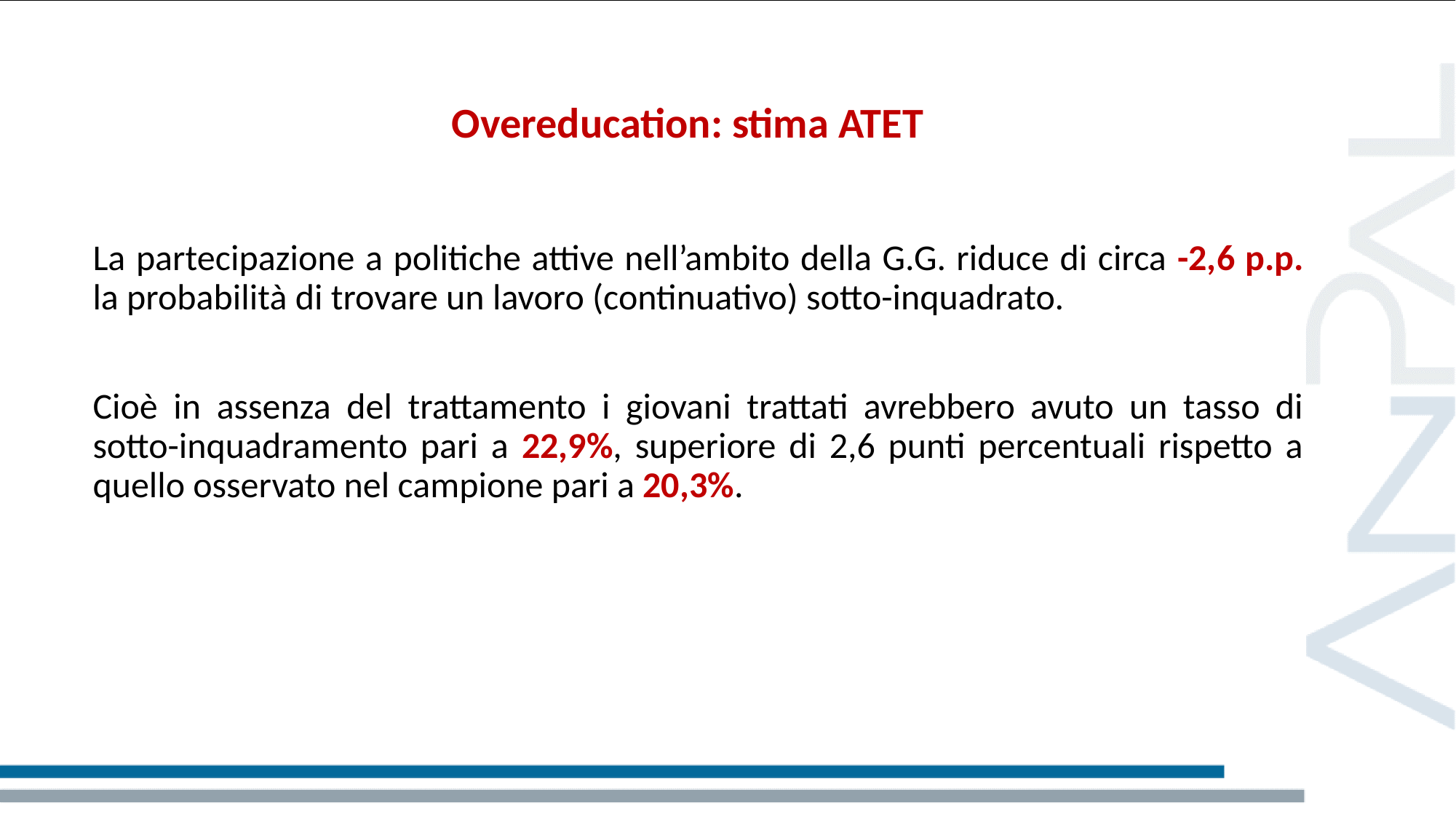

# Overeducation: stima ATET
La partecipazione a politiche attive nell’ambito della G.G. riduce di circa -2,6 p.p. la probabilità di trovare un lavoro (continuativo) sotto-inquadrato.

Cioè in assenza del trattamento i giovani trattati avrebbero avuto un tasso di sotto-inquadramento pari a 22,9%, superiore di 2,6 punti percentuali rispetto a quello osservato nel campione pari a 20,3%.